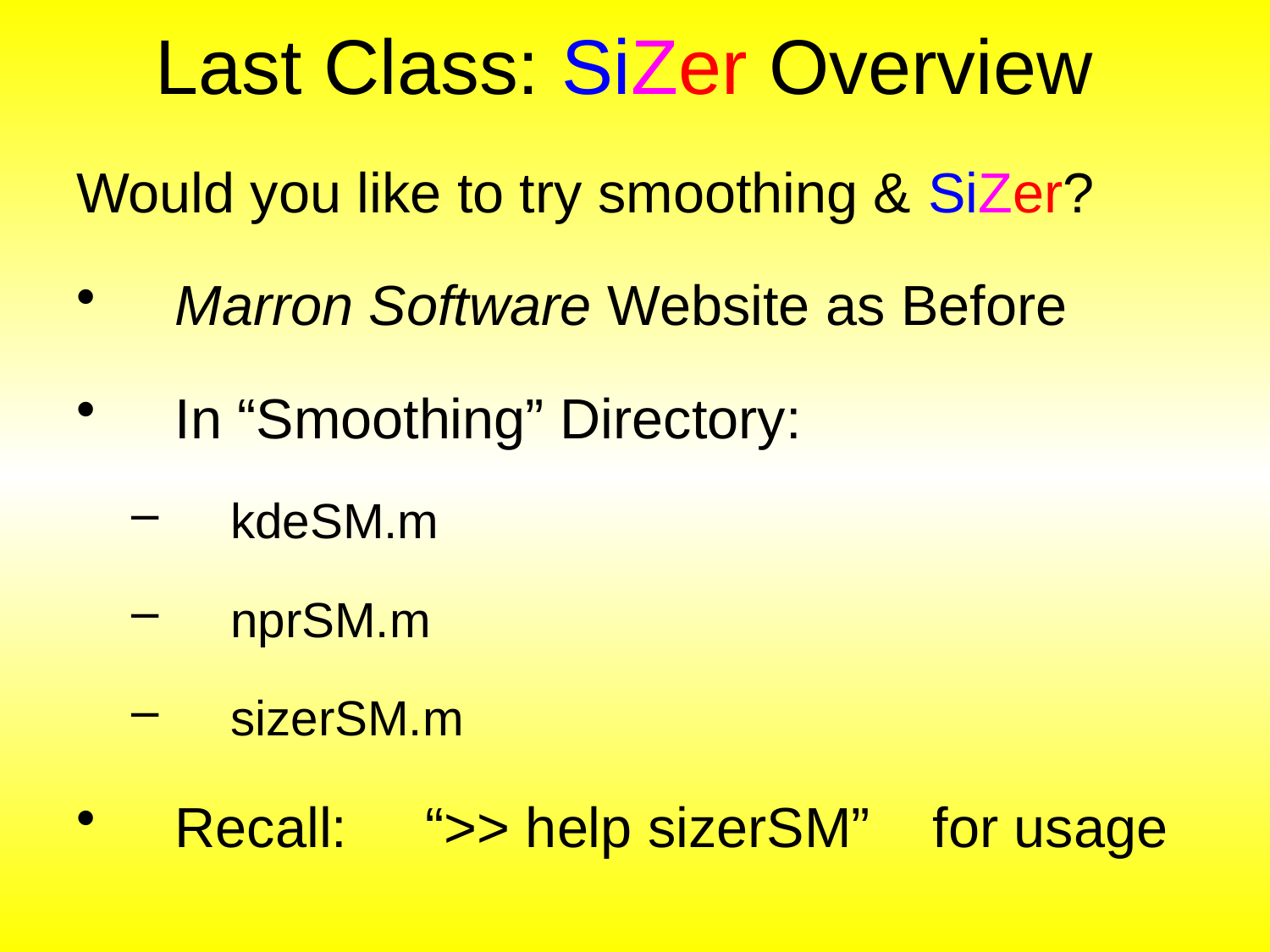

# Last Class: SiZer Overview
Would you like to try smoothing & SiZer?
Marron Software Website as Before
In “Smoothing” Directory:
kdeSM.m
nprSM.m
sizerSM.m
Recall:     “>> help sizerSM”    for usage